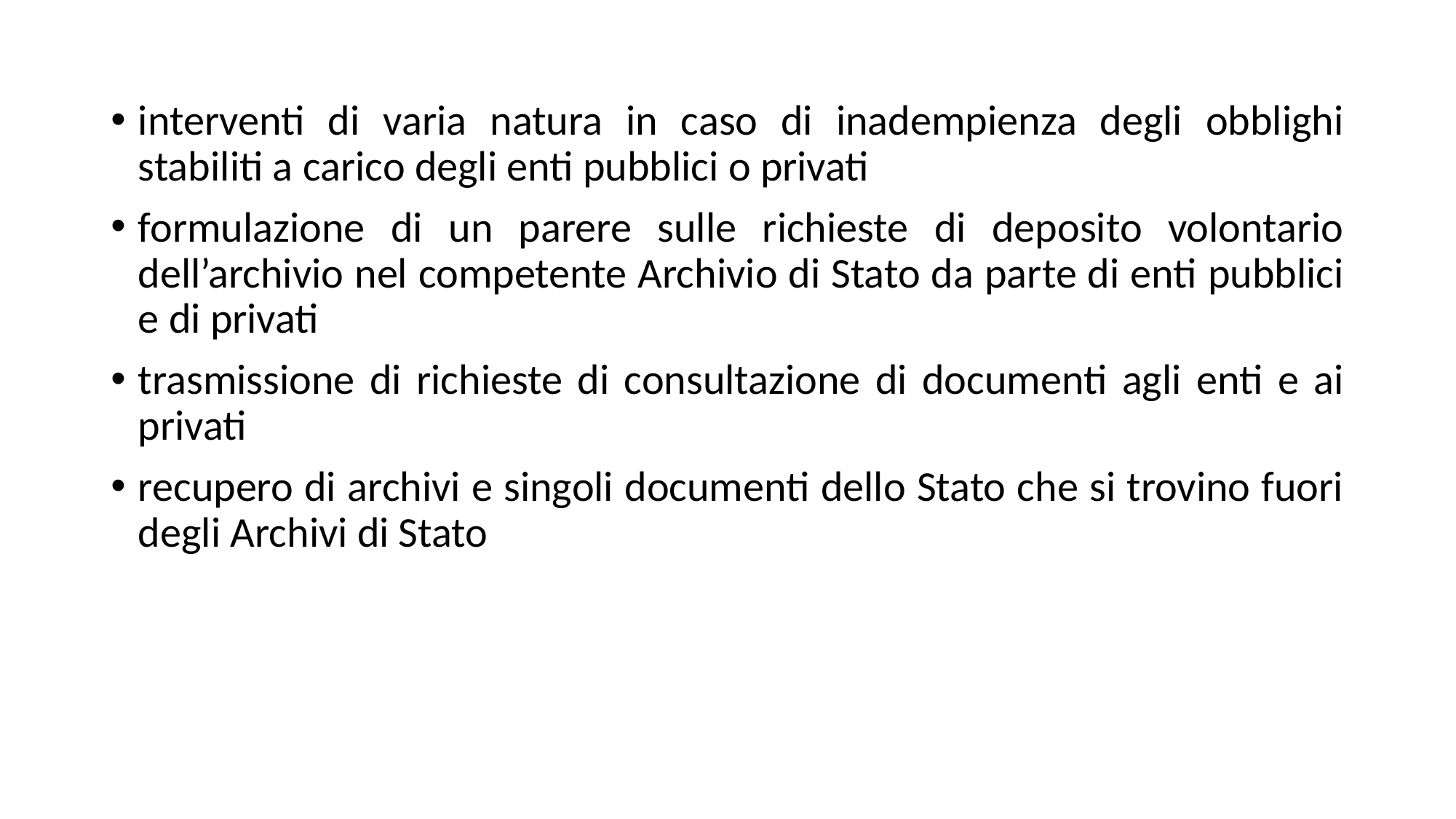

#
interventi di varia natura in caso di inadempienza degli obblighi stabiliti a carico degli enti pubblici o privati
formulazione di un parere sulle richieste di deposito volontario dell’archivio nel competente Archivio di Stato da parte di enti pubblici e di privati
trasmissione di richieste di consultazione di documenti agli enti e ai privati
recupero di archivi e singoli documenti dello Stato che si trovino fuori degli Archivi di Stato